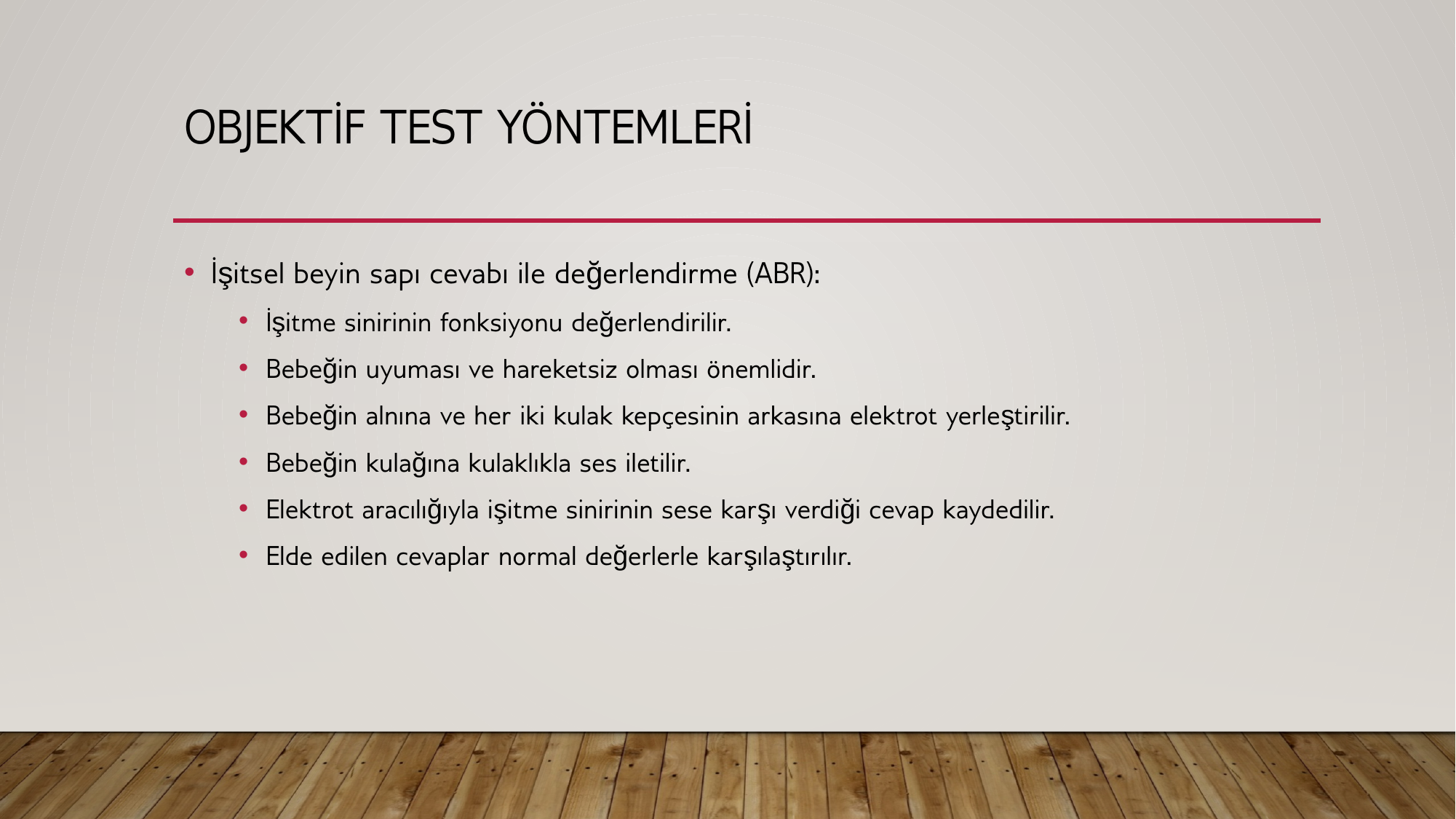

# Objektif test yöntemleri
İşitsel beyin sapı cevabı ile değerlendirme (ABR):
İşitme sinirinin fonksiyonu değerlendirilir.
Bebeğin uyuması ve hareketsiz olması önemlidir.
Bebeğin alnına ve her iki kulak kepçesinin arkasına elektrot yerleştirilir.
Bebeğin kulağına kulaklıkla ses iletilir.
Elektrot aracılığıyla işitme sinirinin sese karşı verdiği cevap kaydedilir.
Elde edilen cevaplar normal değerlerle karşılaştırılır.